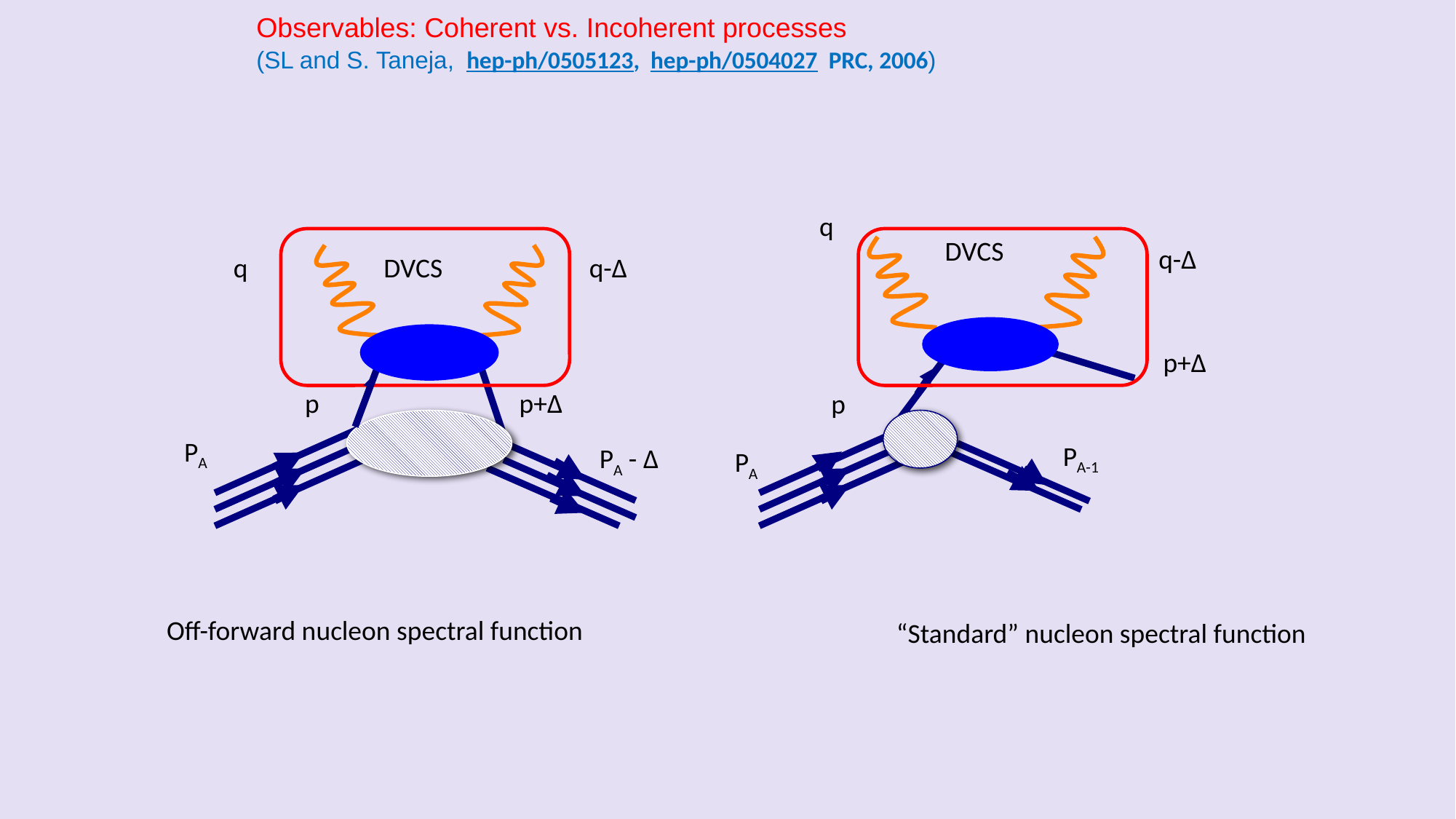

Observables: Coherent vs. Incoherent processes
(SL and S. Taneja,  hep-ph/0505123,  hep-ph/0504027  PRC, 2006)
q

DVCS

q-Δ

DVCS

q
q-Δ

p+Δ

p
p+Δ

p

PA
PA-1
PA - Δ
PA

Off-forward nucleon spectral function
“Standard” nucleon spectral function